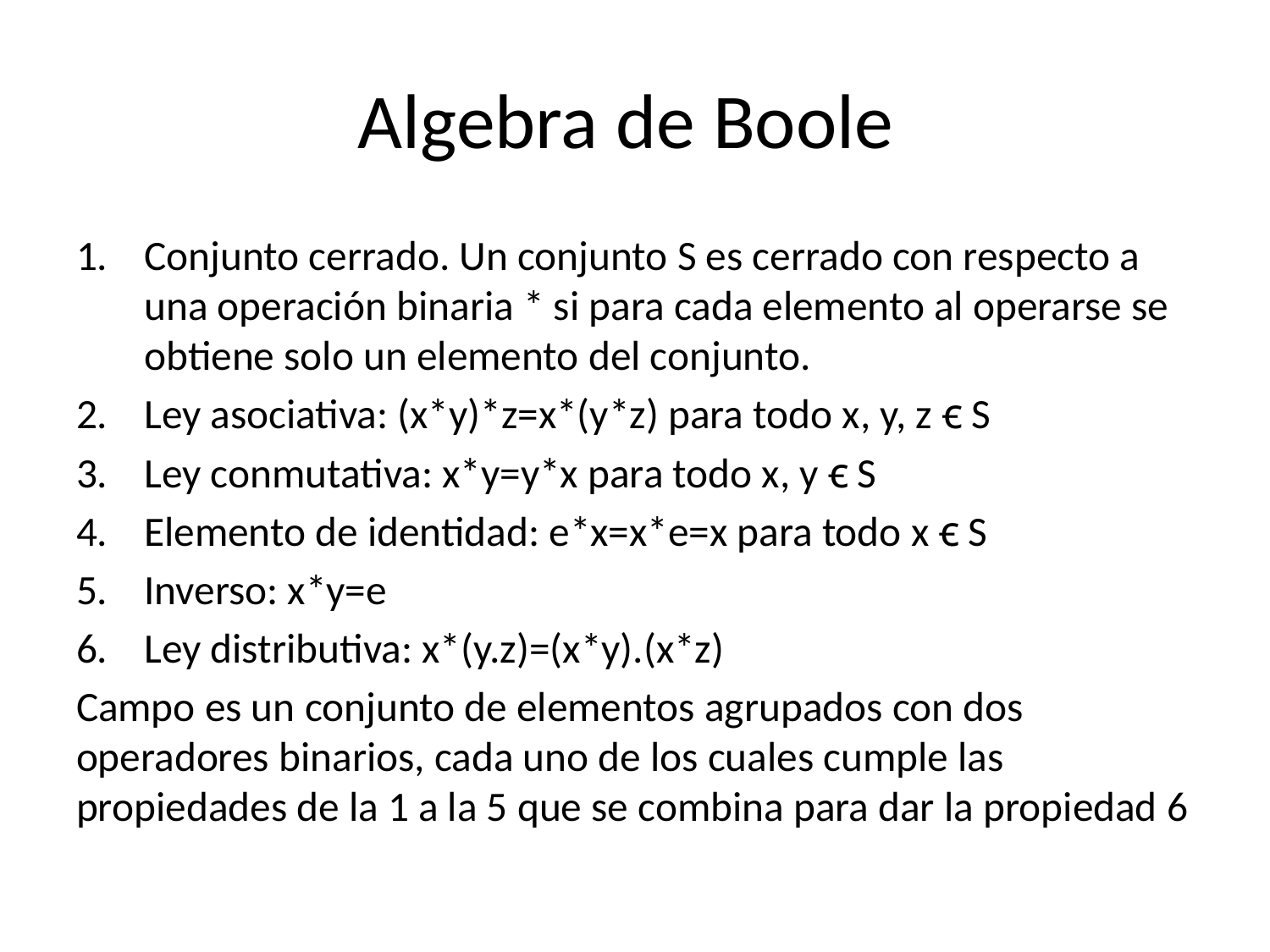

# Algebra de Boole
Conjunto cerrado. Un conjunto S es cerrado con respecto a una operación binaria * si para cada elemento al operarse se obtiene solo un elemento del conjunto.
Ley asociativa: (x*y)*z=x*(y*z) para todo x, y, z ꞓ S
Ley conmutativa: x*y=y*x para todo x, y ꞓ S
Elemento de identidad: e*x=x*e=x para todo x ꞓ S
Inverso: x*y=e
Ley distributiva: x*(y.z)=(x*y).(x*z)
Campo es un conjunto de elementos agrupados con dos operadores binarios, cada uno de los cuales cumple las propiedades de la 1 a la 5 que se combina para dar la propiedad 6